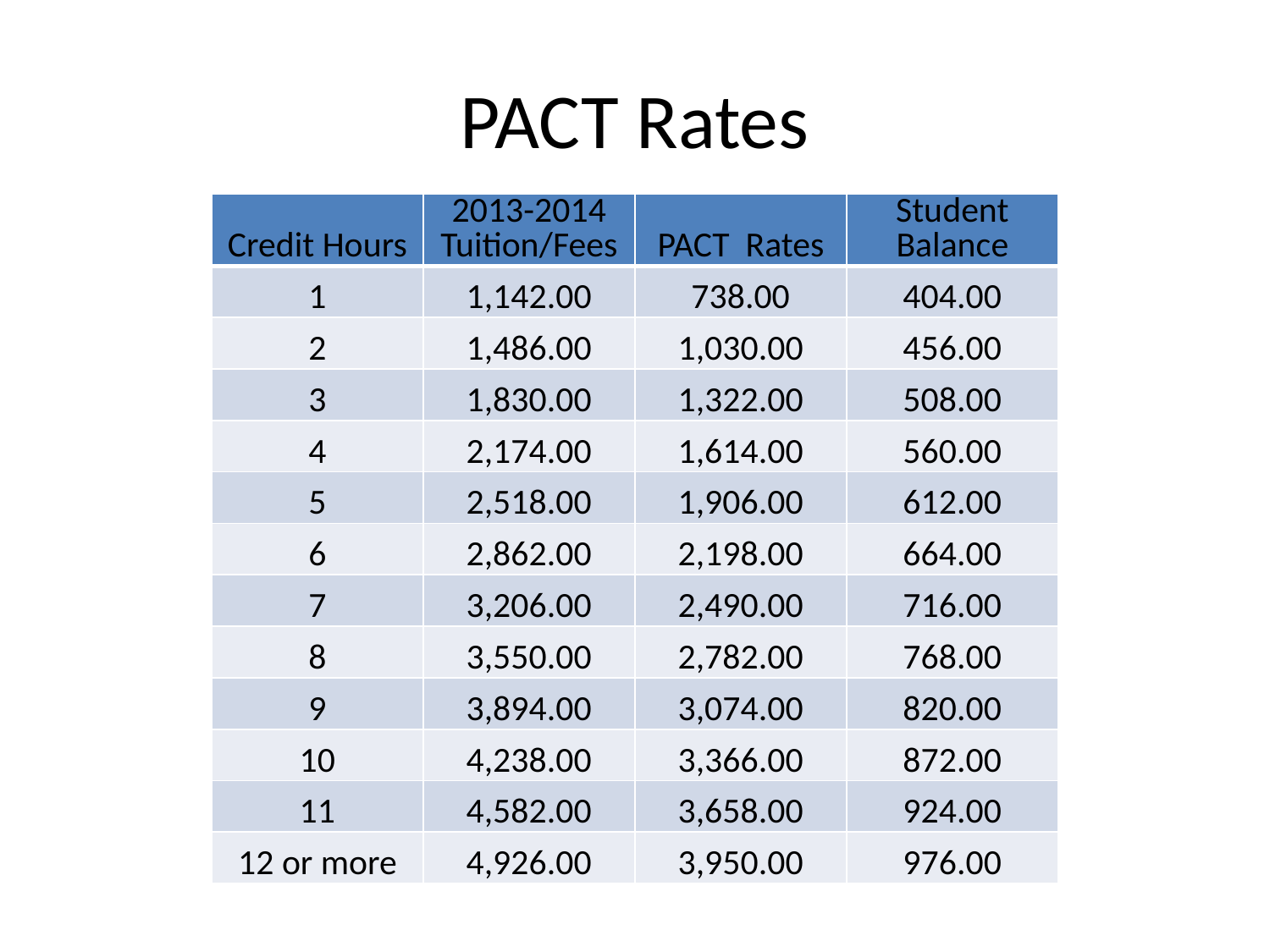

# PACT Rates
| Credit Hours | 2013-2014 Tuition/Fees | PACT Rates | Student Balance |
| --- | --- | --- | --- |
| 1 | 1,142.00 | 738.00 | 404.00 |
| 2 | 1,486.00 | 1,030.00 | 456.00 |
| 3 | 1,830.00 | 1,322.00 | 508.00 |
| 4 | 2,174.00 | 1,614.00 | 560.00 |
| 5 | 2,518.00 | 1,906.00 | 612.00 |
| 6 | 2,862.00 | 2,198.00 | 664.00 |
| 7 | 3,206.00 | 2,490.00 | 716.00 |
| 8 | 3,550.00 | 2,782.00 | 768.00 |
| 9 | 3,894.00 | 3,074.00 | 820.00 |
| 10 | 4,238.00 | 3,366.00 | 872.00 |
| 11 | 4,582.00 | 3,658.00 | 924.00 |
| 12 or more | 4,926.00 | 3,950.00 | 976.00 |